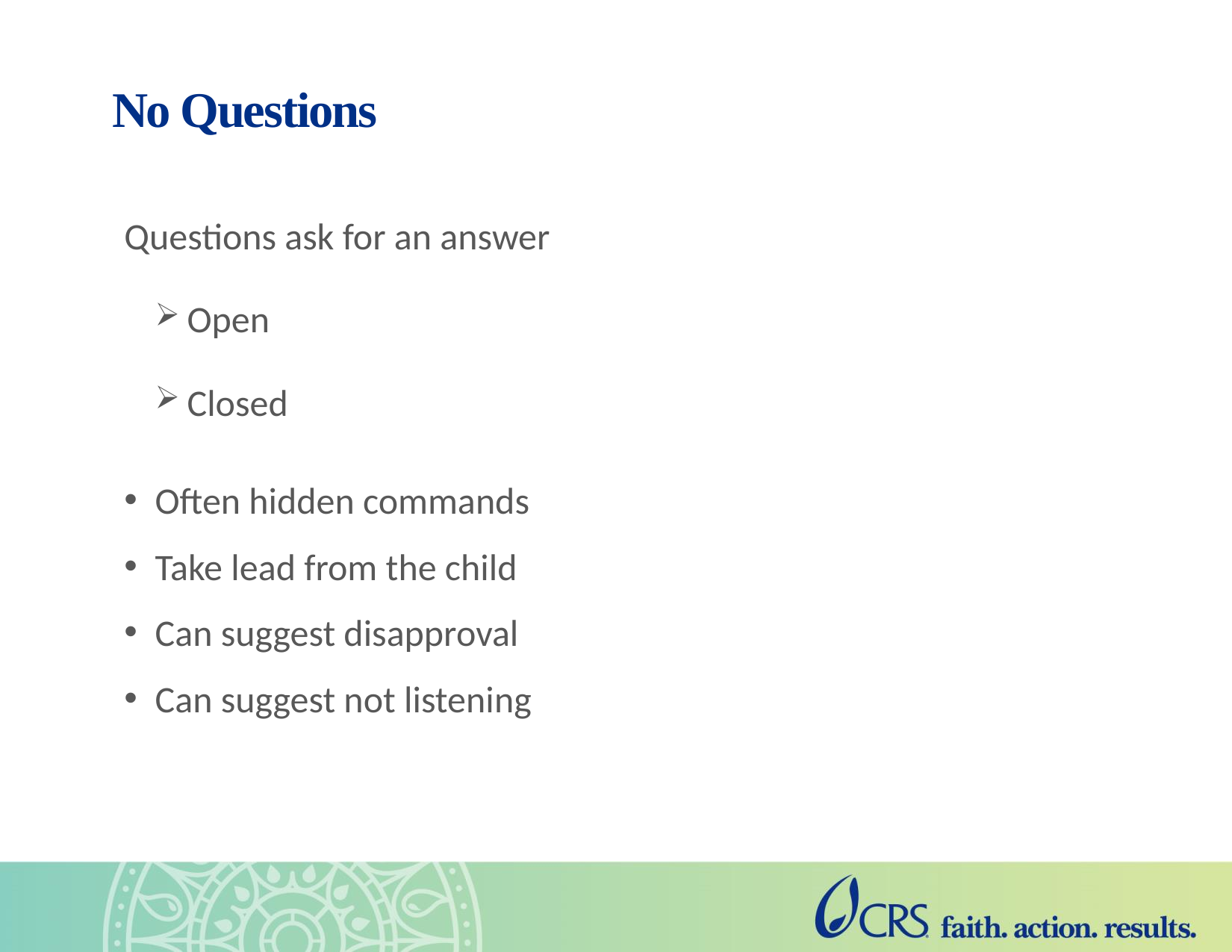

# No Questions
Child Directed Interaction
The Don’t Rules
Questions ask for an answer
Open
Closed
Often hidden commands
Take lead from the child
Can suggest disapproval
Can suggest not listening